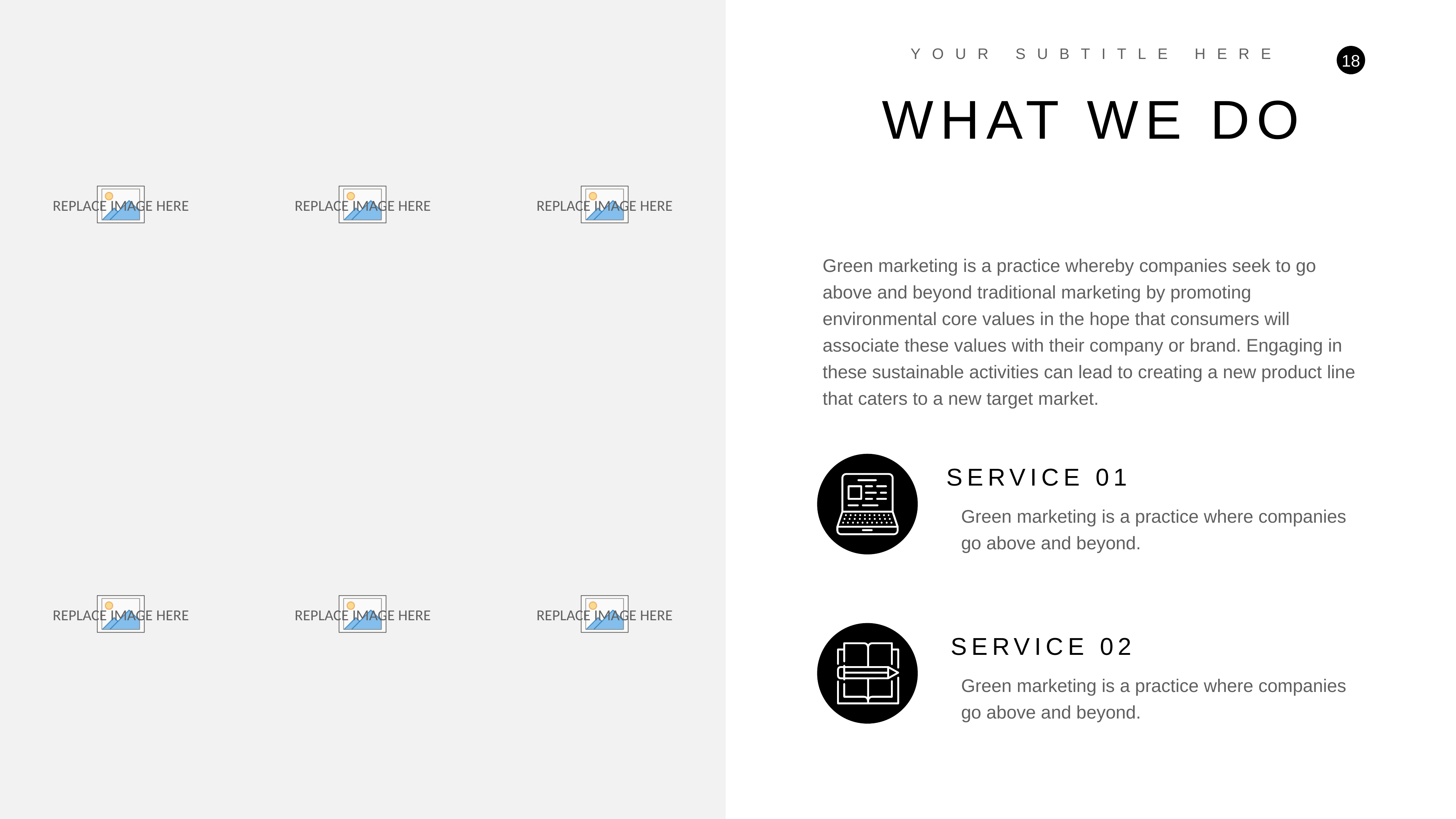

YOUR SUBTITLE HERE
WHAT WE DO
Green marketing is a practice whereby companies seek to go above and beyond traditional marketing by promoting environmental core values in the hope that consumers will associate these values with their company or brand. Engaging in these sustainable activities can lead to creating a new product line that caters to a new target market.

SERVICE 01

Green marketing is a practice where companies go above and beyond.

SERVICE 02

Green marketing is a practice where companies go above and beyond.